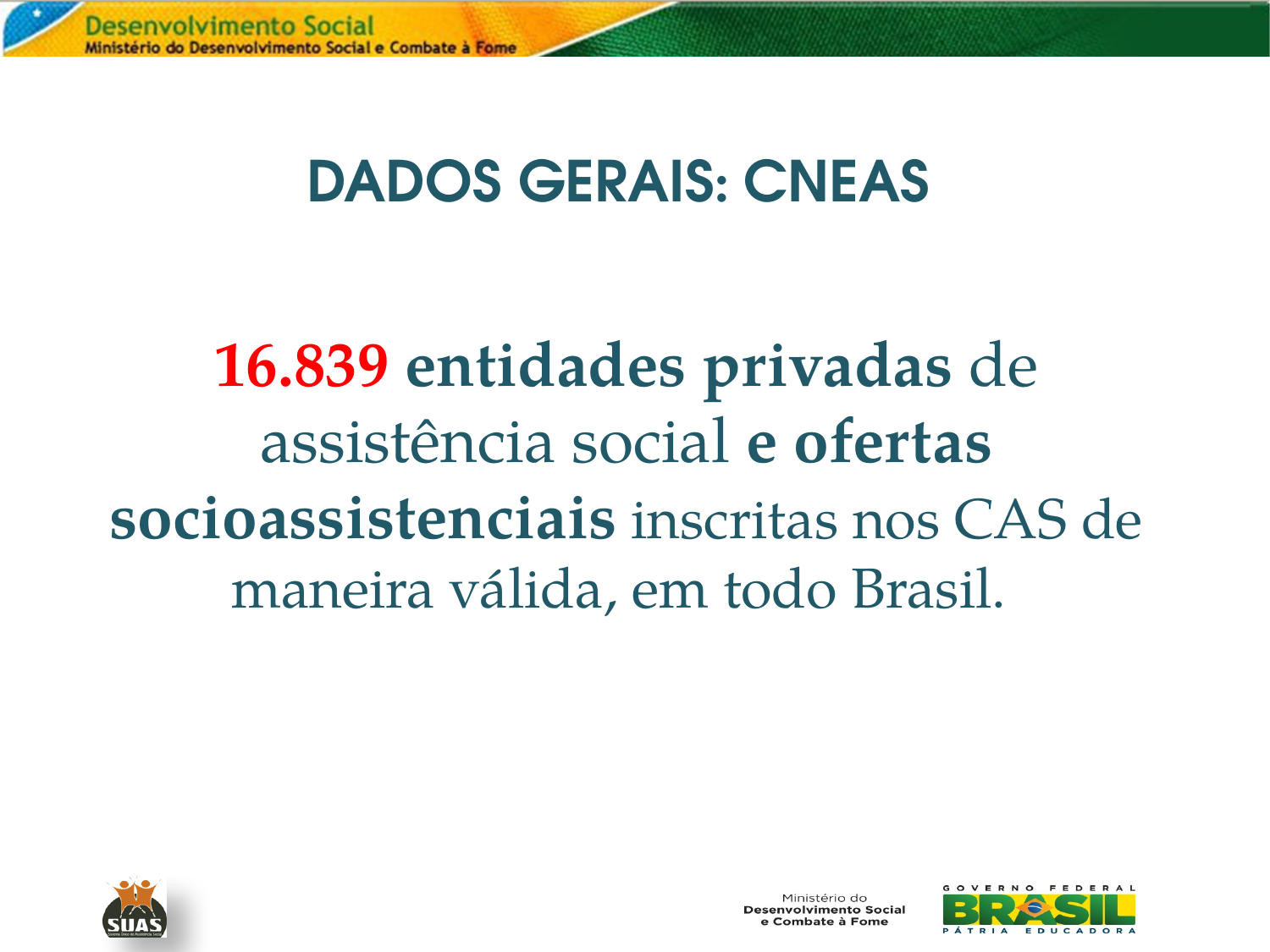

# DADOS GERAIS: CNEAS

16.839 entidades privadas de assistência social e ofertas socioassistenciais inscritas nos CAS de maneira válida, em todo Brasil.